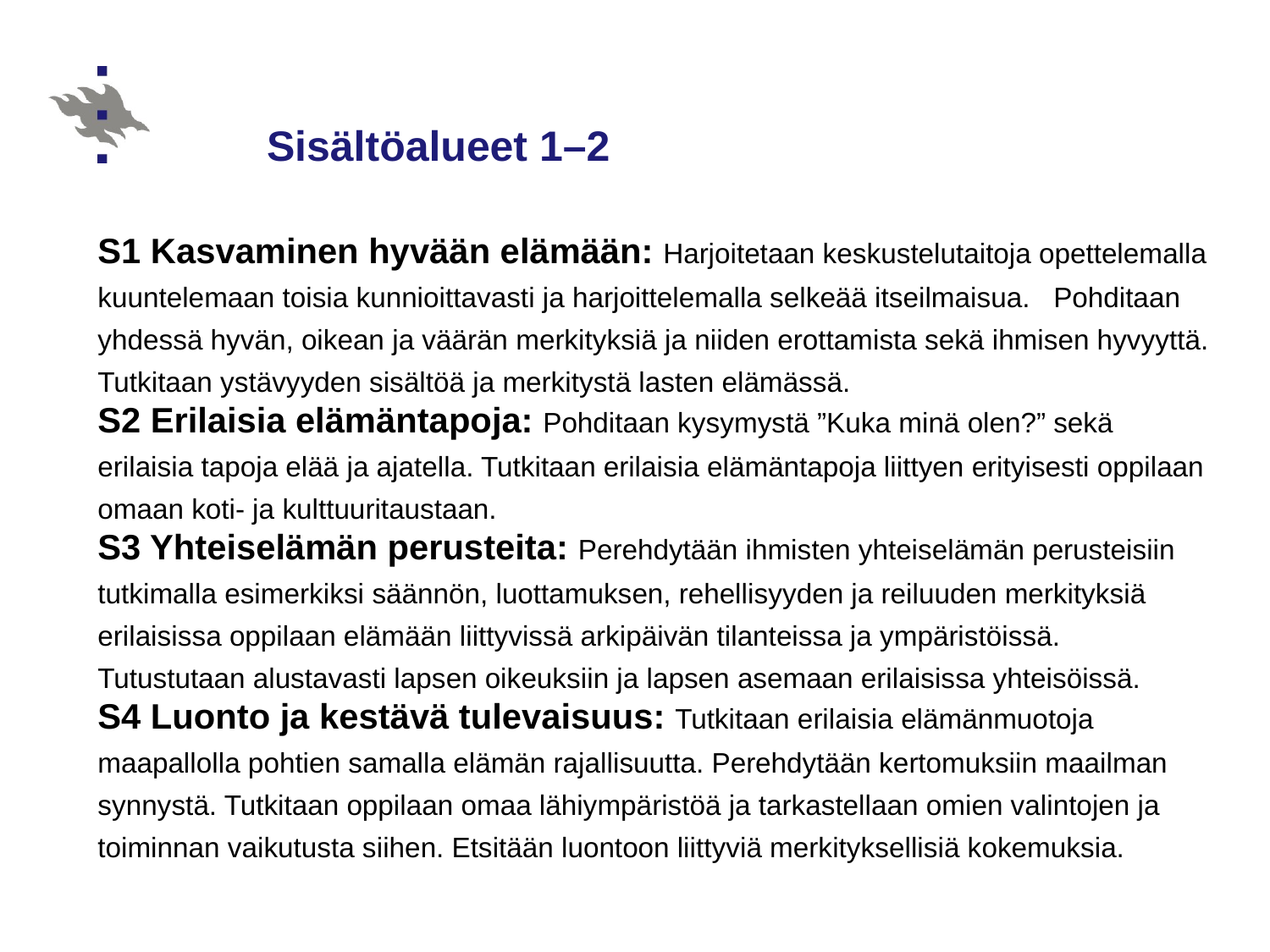

# Sisältöalueet 1–2
S1 Kasvaminen hyvään elämään: Harjoitetaan keskustelutaitoja opettelemalla kuuntelemaan toisia kunnioittavasti ja harjoittelemalla selkeää itseilmaisua.   Pohditaan yhdessä hyvän, oikean ja väärän merkityksiä ja niiden erottamista sekä ihmisen hyvyyttä. Tutkitaan ystävyyden sisältöä ja merkitystä lasten elämässä.
S2 Erilaisia elämäntapoja: Pohditaan kysymystä ”Kuka minä olen?” sekä erilaisia tapoja elää ja ajatella. Tutkitaan erilaisia elämäntapoja liittyen erityisesti oppilaan omaan koti- ja kulttuuritaustaan.
S3 Yhteiselämän perusteita: Perehdytään ihmisten yhteiselämän perusteisiin tutkimalla esimerkiksi säännön, luottamuksen, rehellisyyden ja reiluuden merkityksiä erilaisissa oppilaan elämään liittyvissä arkipäivän tilanteissa ja ympäristöissä. Tutustutaan alustavasti lapsen oikeuksiin ja lapsen asemaan erilaisissa yhteisöissä.
S4 Luonto ja kestävä tulevaisuus: Tutkitaan erilaisia elämänmuotoja maapallolla pohtien samalla elämän rajallisuutta. Perehdytään kertomuksiin maailman synnystä. Tutkitaan oppilaan omaa lähiympäristöä ja tarkastellaan omien valintojen ja toiminnan vaikutusta siihen. Etsitään luontoon liittyviä merkityksellisiä kokemuksia.